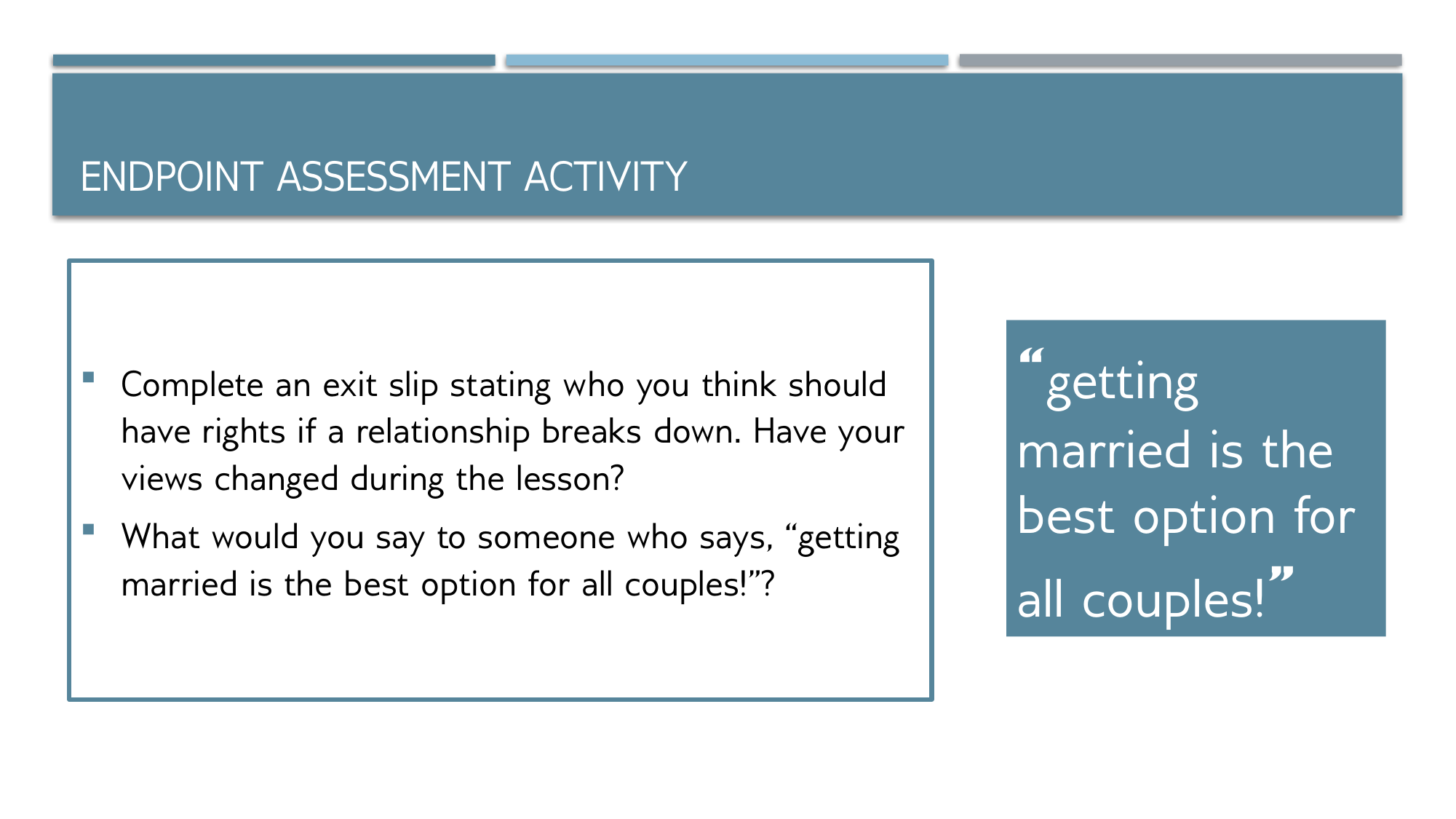

# ENDPOINT ASSESSMENT ACTIVITY
Complete an exit slip stating who you think should have rights if a relationship breaks down. Have your views changed during the lesson?
What would you say to someone who says, “getting married is the best option for all couples!”?
“getting married is the best option for all couples!”